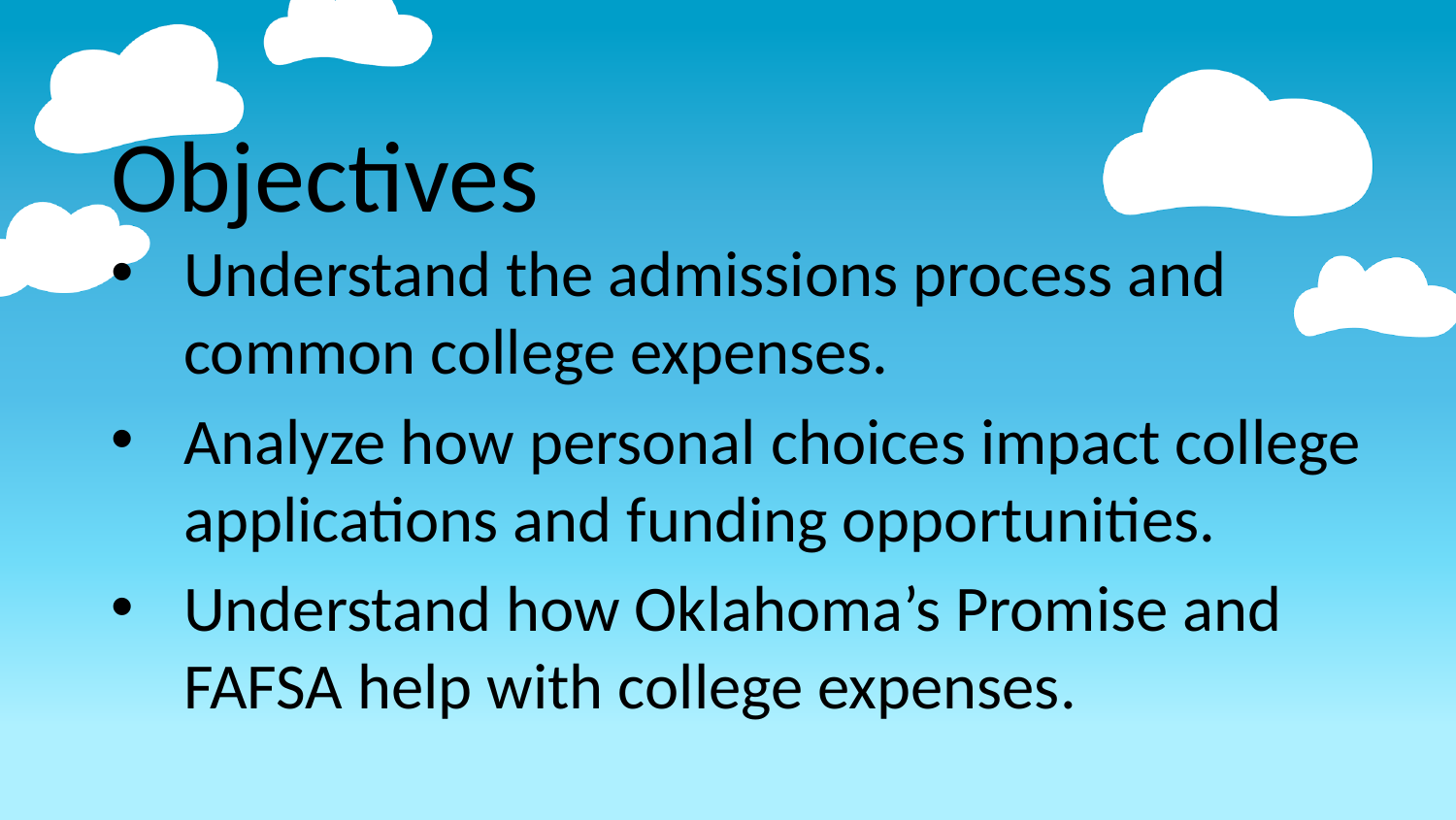

Objectives
Understand the admissions process and common college expenses.
Analyze how personal choices impact college applications and funding opportunities.
Understand how Oklahoma’s Promise and FAFSA help with college expenses.